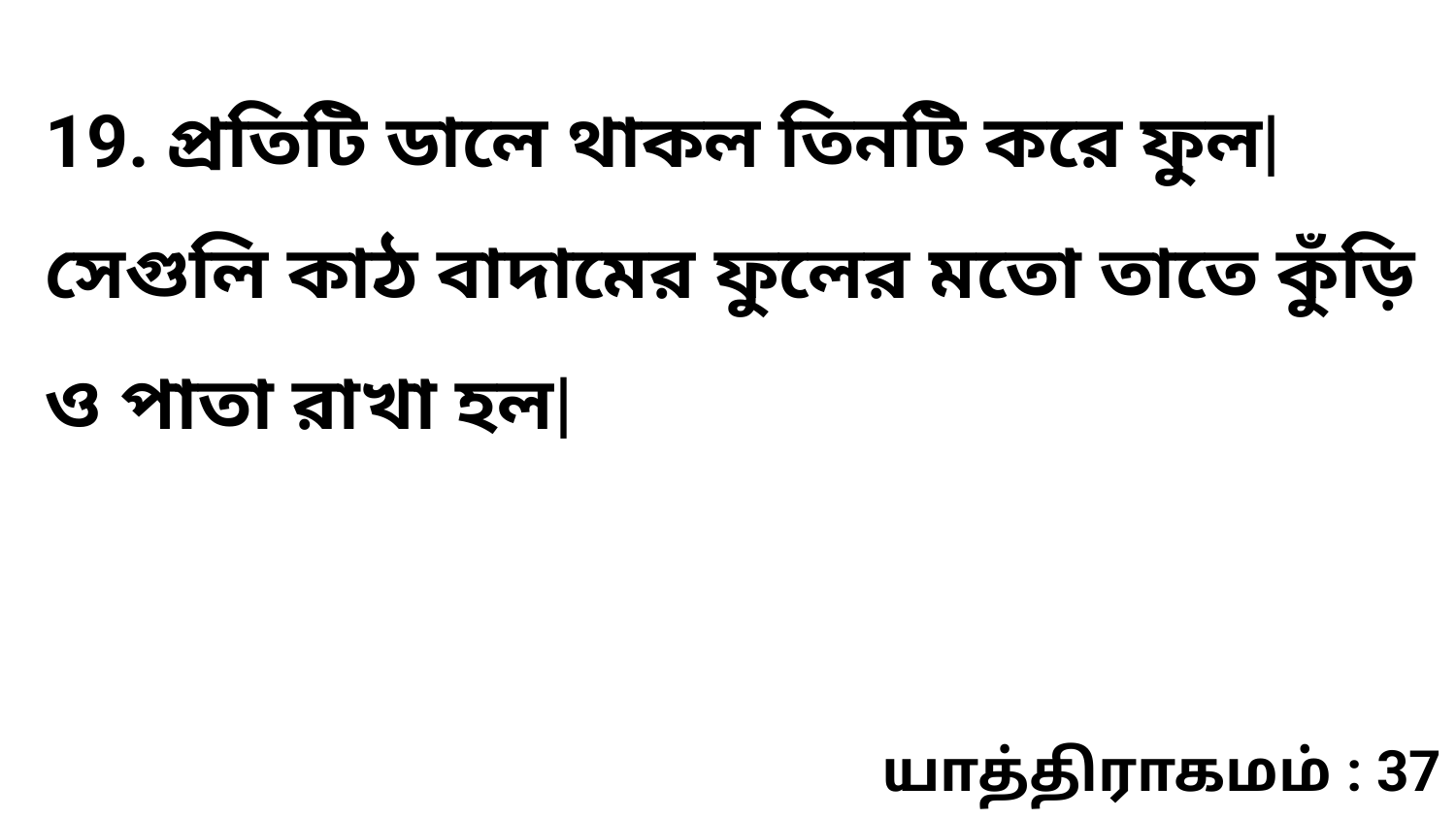

19. প্রতিটি ডালে থাকল তিনটি করে ফুল| সেগুলি কাঠ বাদামের ফুলের মতো তাতে কুঁড়ি ও পাতা রাখা হল|
யாத்திராகமம் : 37